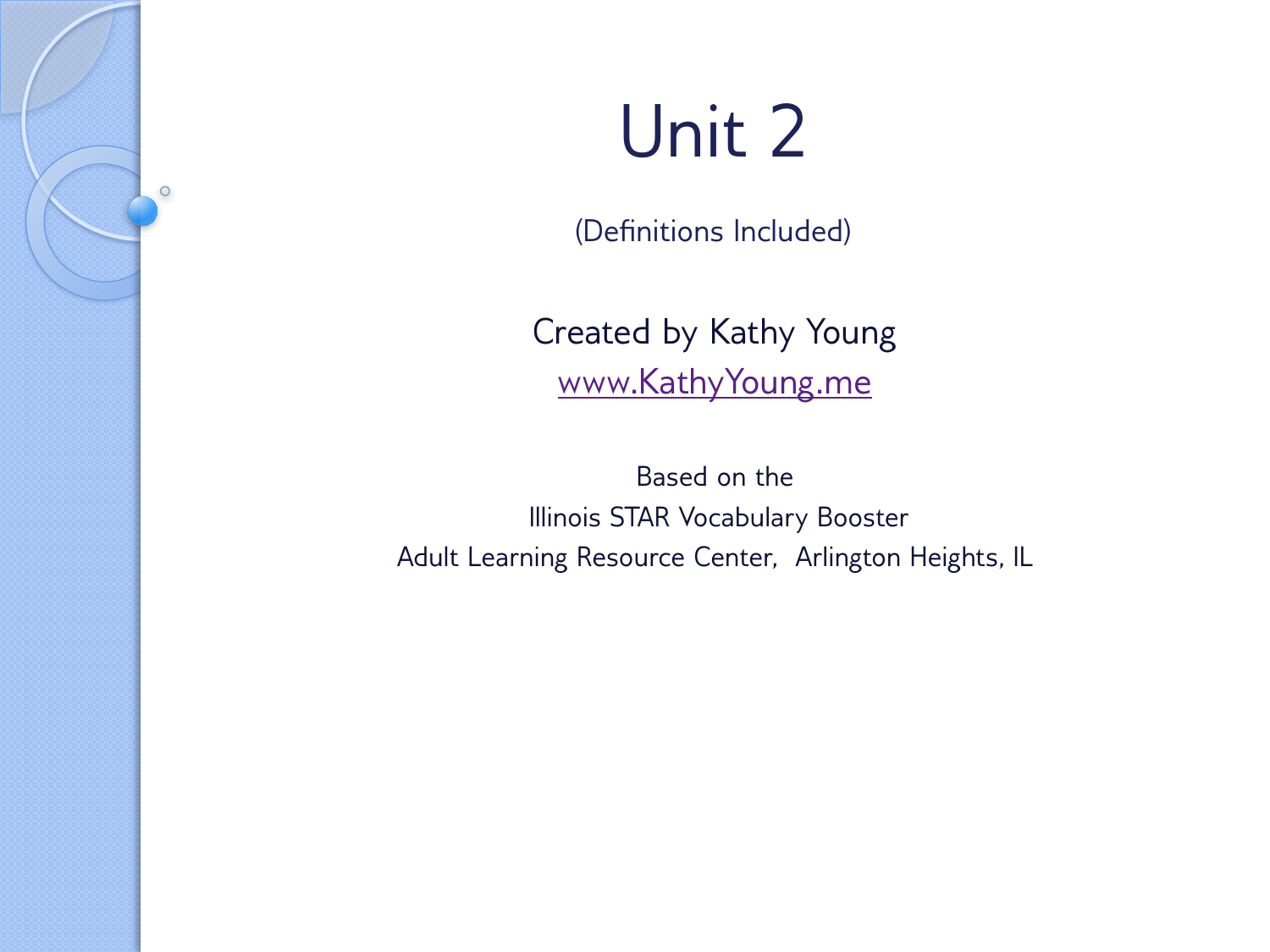

# Unit 2 (Definitions Included)

Created by Kathy Young
www.KathyYoung.me

Based on the
 Illinois STAR Vocabulary Booster
Adult Learning Resource Center,  Arlington Heights, IL